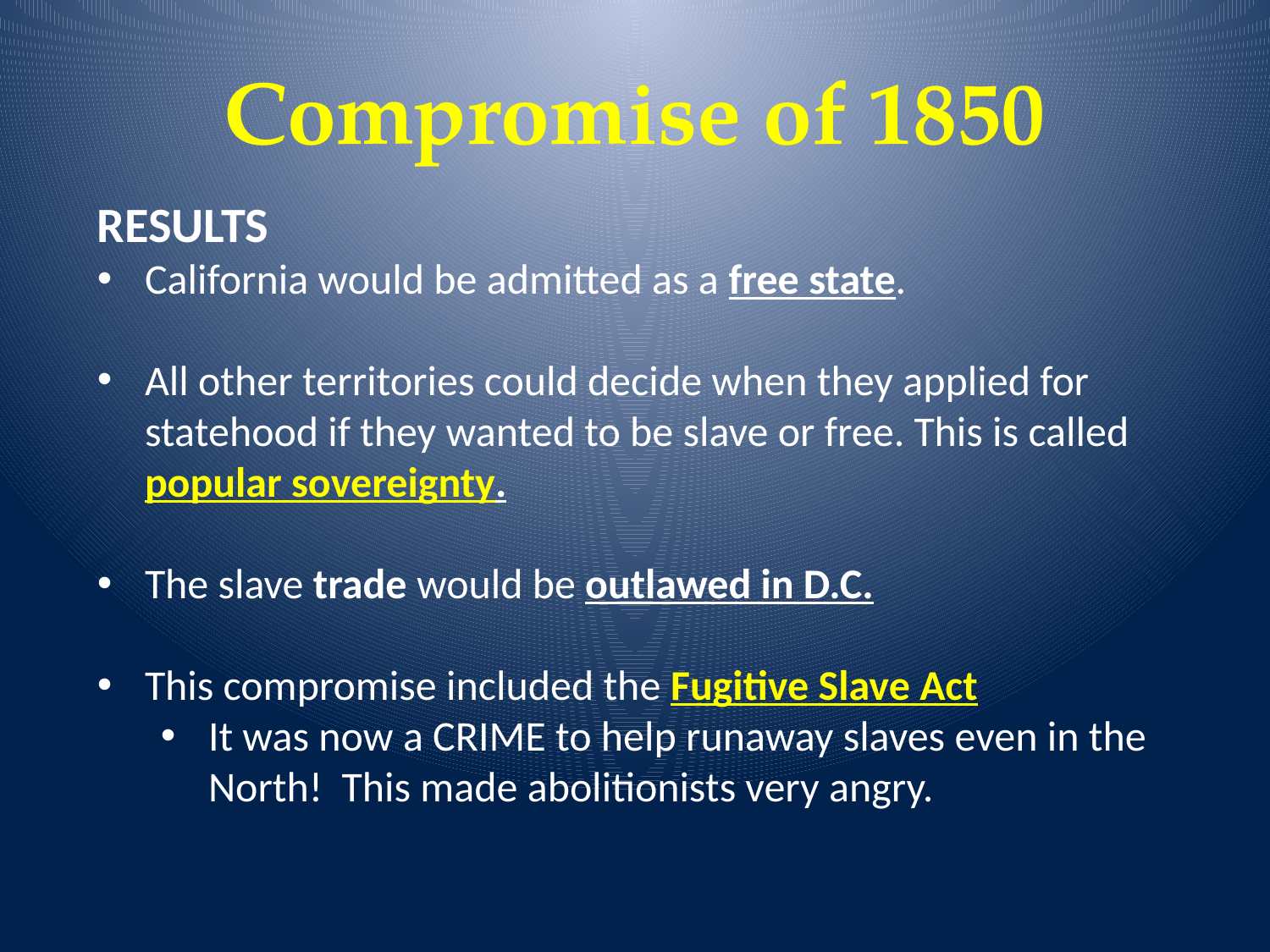

Compromise of 1850
RESULTS
California would be admitted as a free state.

All other territories could decide when they applied for statehood if they wanted to be slave or free. This is called popular sovereignty.

The slave trade would be outlawed in D.C.

This compromise included the Fugitive Slave Act
It was now a CRIME to help runaway slaves even in the North!  This made abolitionists very angry.